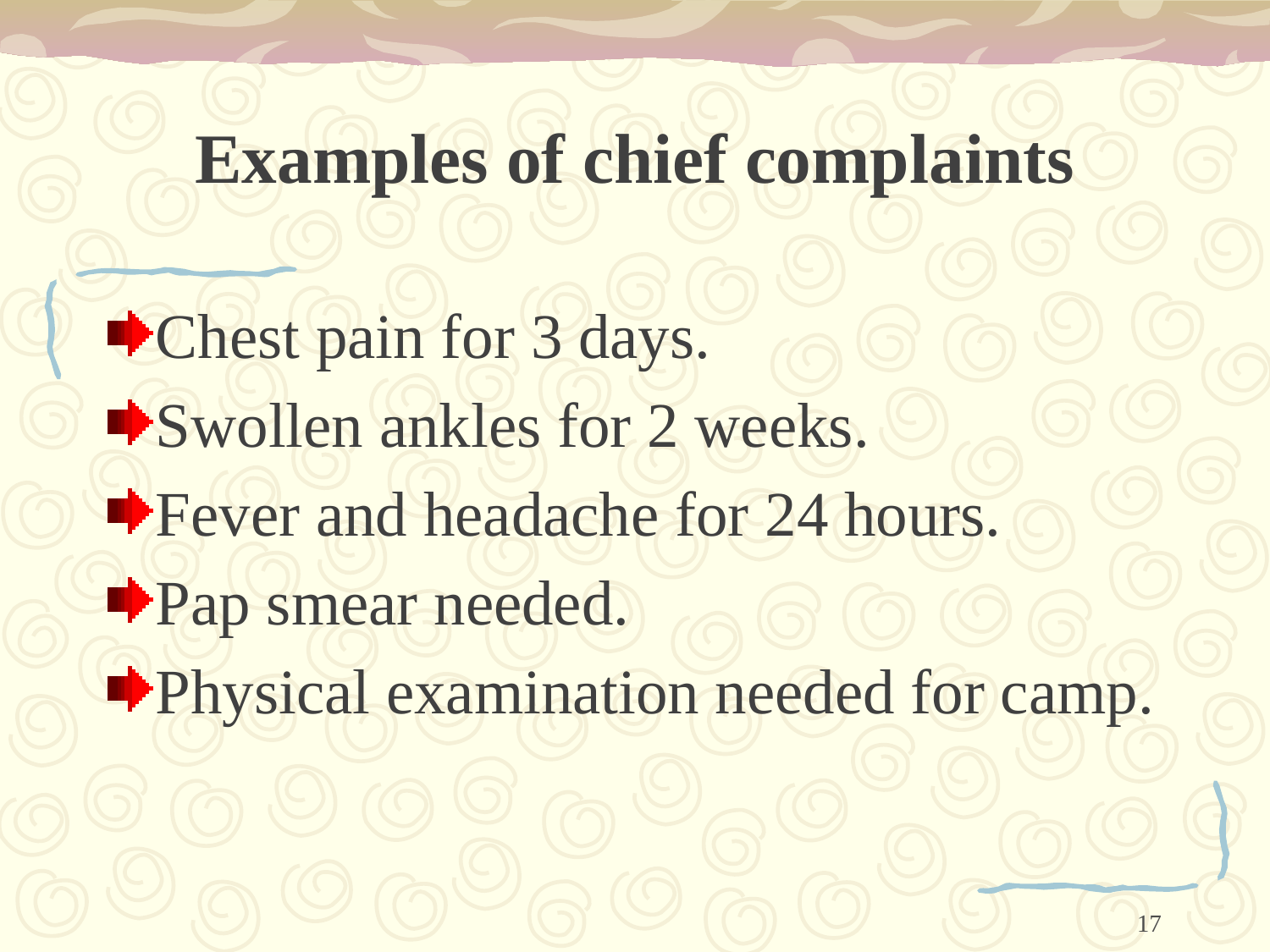

# Examples of chief complaints
Chest pain for 3 days.
Swollen ankles for 2 weeks.
Fever and headache for 24 hours.
Pap smear needed.
Physical examination needed for camp.
17